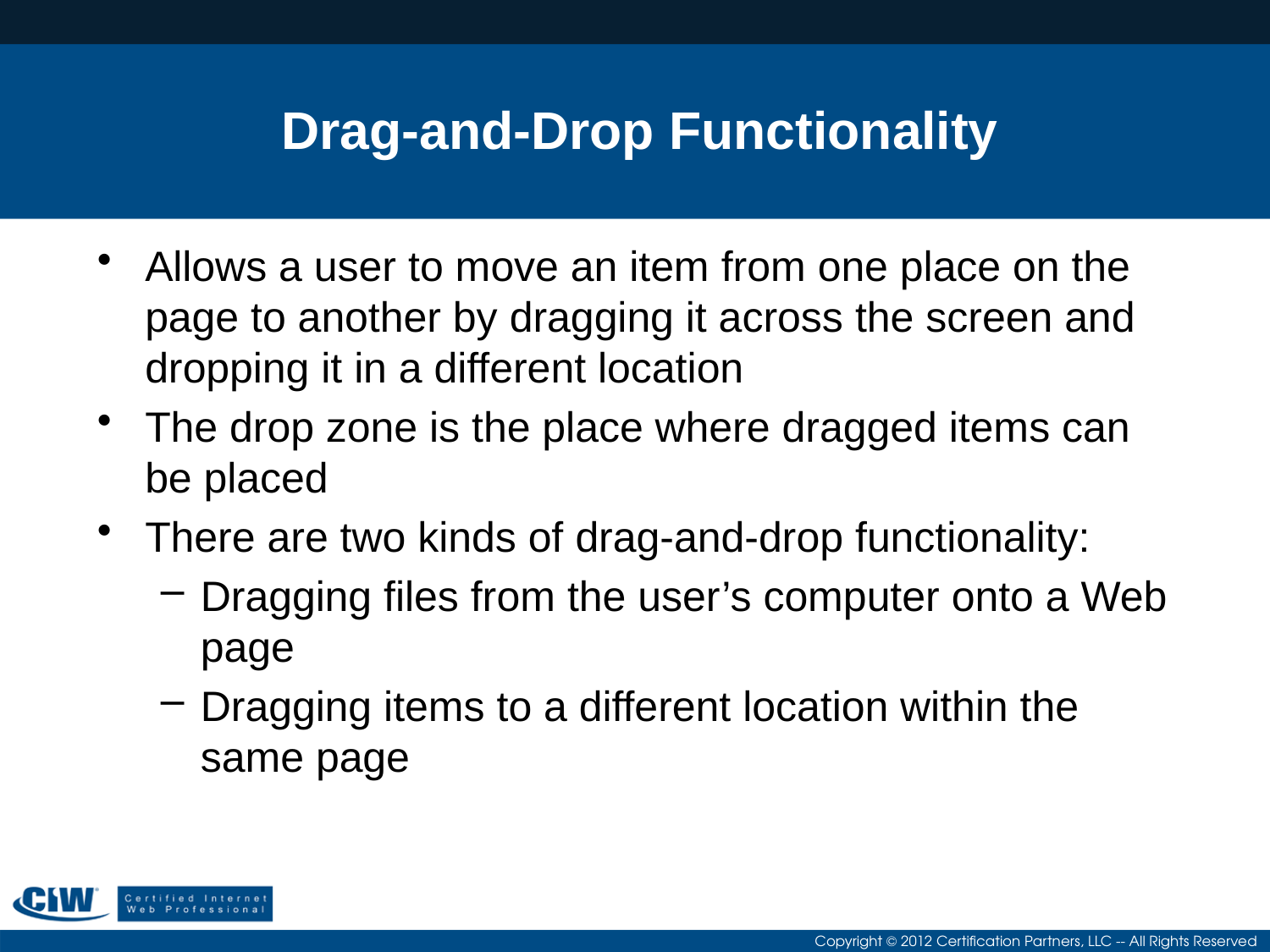

# Drag-and-Drop Functionality
Allows a user to move an item from one place on the page to another by dragging it across the screen and dropping it in a different location
The drop zone is the place where dragged items can be placed
There are two kinds of drag-and-drop functionality:
Dragging files from the user’s computer onto a Web page
Dragging items to a different location within the same page